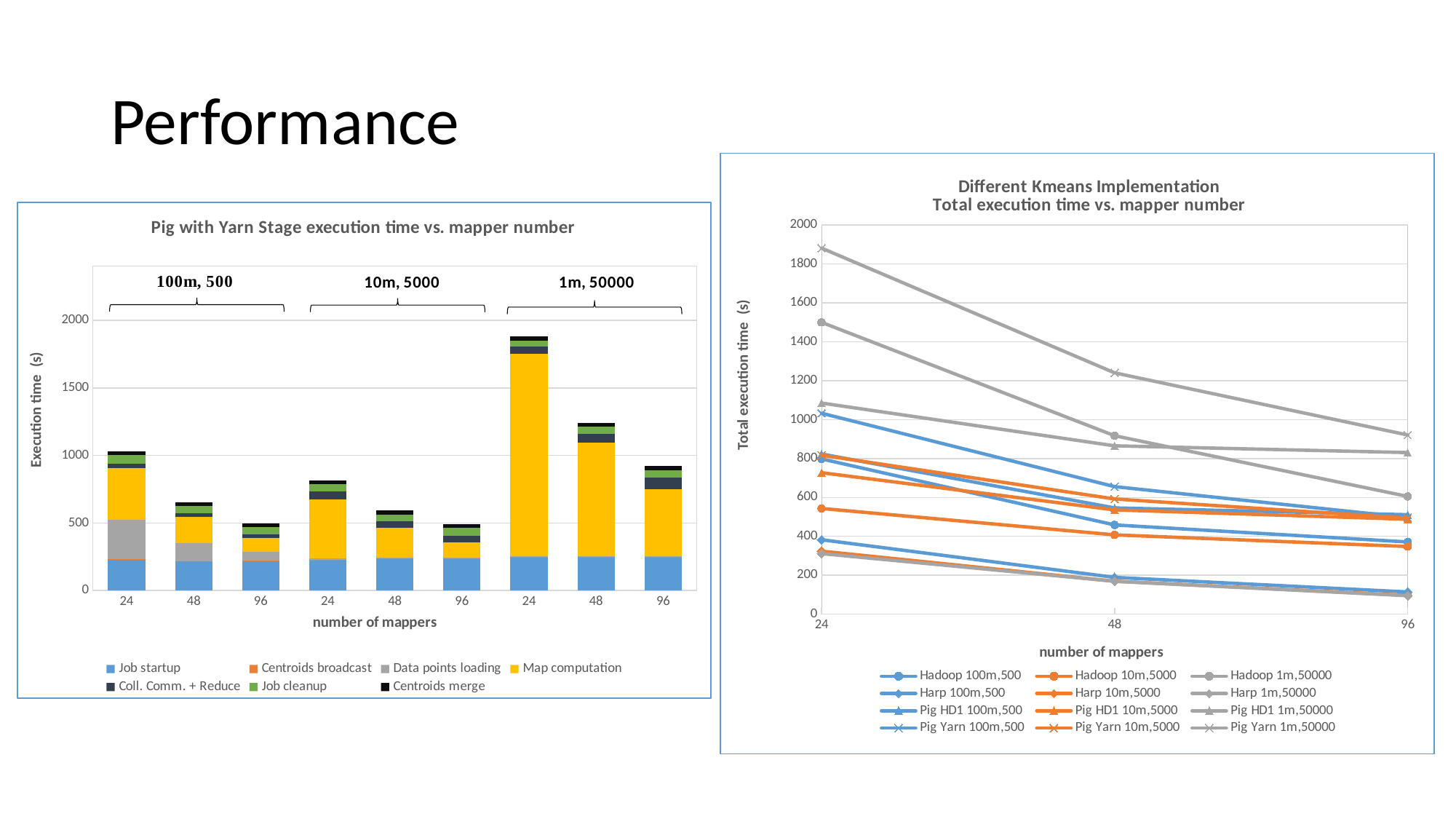

# Performance

### Chart: Different Kmeans Implementation
Total execution time vs. mapper number

| Category |  |  |  |  |  |  |  |  |  |  |  |  |
|---|---|---|---|---|---|---|---|---|---|---|---|---|
| 24 | 797.696 | 543.148 | 1499.715 | 382.372 | 323.603 | 311.194 | 822.79 | 726.989 | 1084.982 | 1032.57 | 816.75 | 1881.351 |
| 48 | 458.512 | 407.402 | 916.957 | 188.991 | 169.215 | 168.913 | 545.877 | 535.835 | 865.02 | 655.467 | 591.9 | 1240.344 |
| 96 | 371.049 | 347.398 | 605.032 | 113.946 | 96.465 | 94.722 | 511.158 | 487.66 | 830.393 | 496.766 | 493.516 | 920.609 |

### Chart: Pig with Yarn Stage execution time vs. mapper number

| Category |  |  |  |  |  |  |  |
|---|---|---|---|---|---|---|---|
| 24 | 232.857 | 0.267 | 291.219 | 381.383 | 32.018 | 64.81 | 30.016 |
| 48 | 215.645 | 0.233 | 136.924 | 192.359 | 25.692 | 55.694 | 28.92 |
| 96 | 219.421 | 0.211 | 68.148 | 101.618 | 25.739 | 52.815 | 28.814 |
| 24 | 224.708 | 2.179 | 12.684 | 433.049 | 59.487 | 56.007 | 28.636 |
| 48 | 234.06 | 1.794 | 7.655 | 222.564 | 45.868 | 51.229 | 28.73 |
| 96 | 234.881 | 1.505 | 5.944 | 115.394 | 49.575 | 57.196 | 29.021 |
| 24 | 246.66 | 4.021 | 5.911 | 1496.688 | 55.544 | 42.364 | 30.163 |
| 48 | 245.243 | 4.651 | 5.067 | 840.582 | 65.16 | 50.706 | 28.935 |
| 96 | 245.103 | 3.663 | 3.955 | 498.676 | 87.541 | 52.656 | 29.015 |